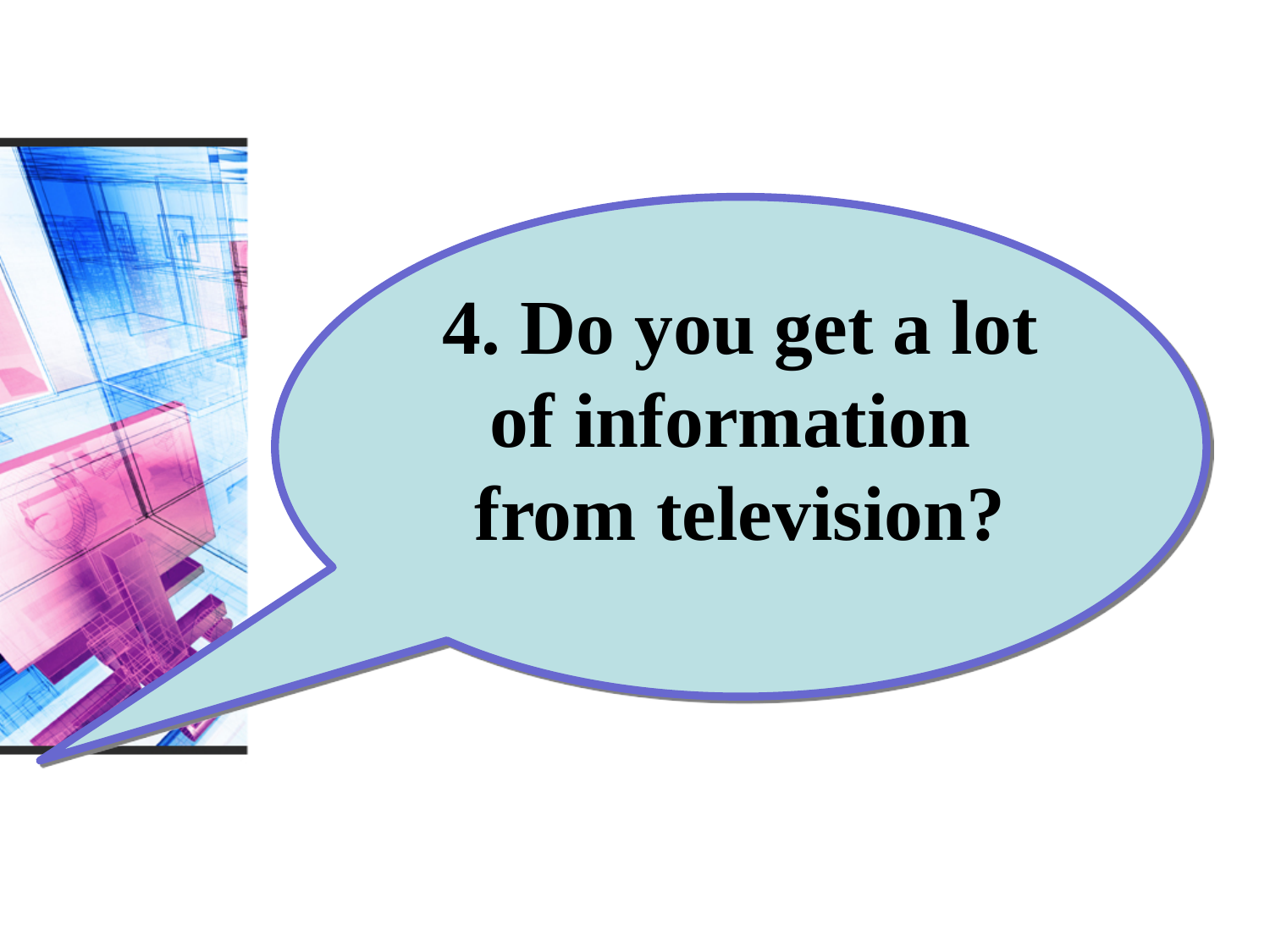

#
4. Do you get a lot of information  from television?